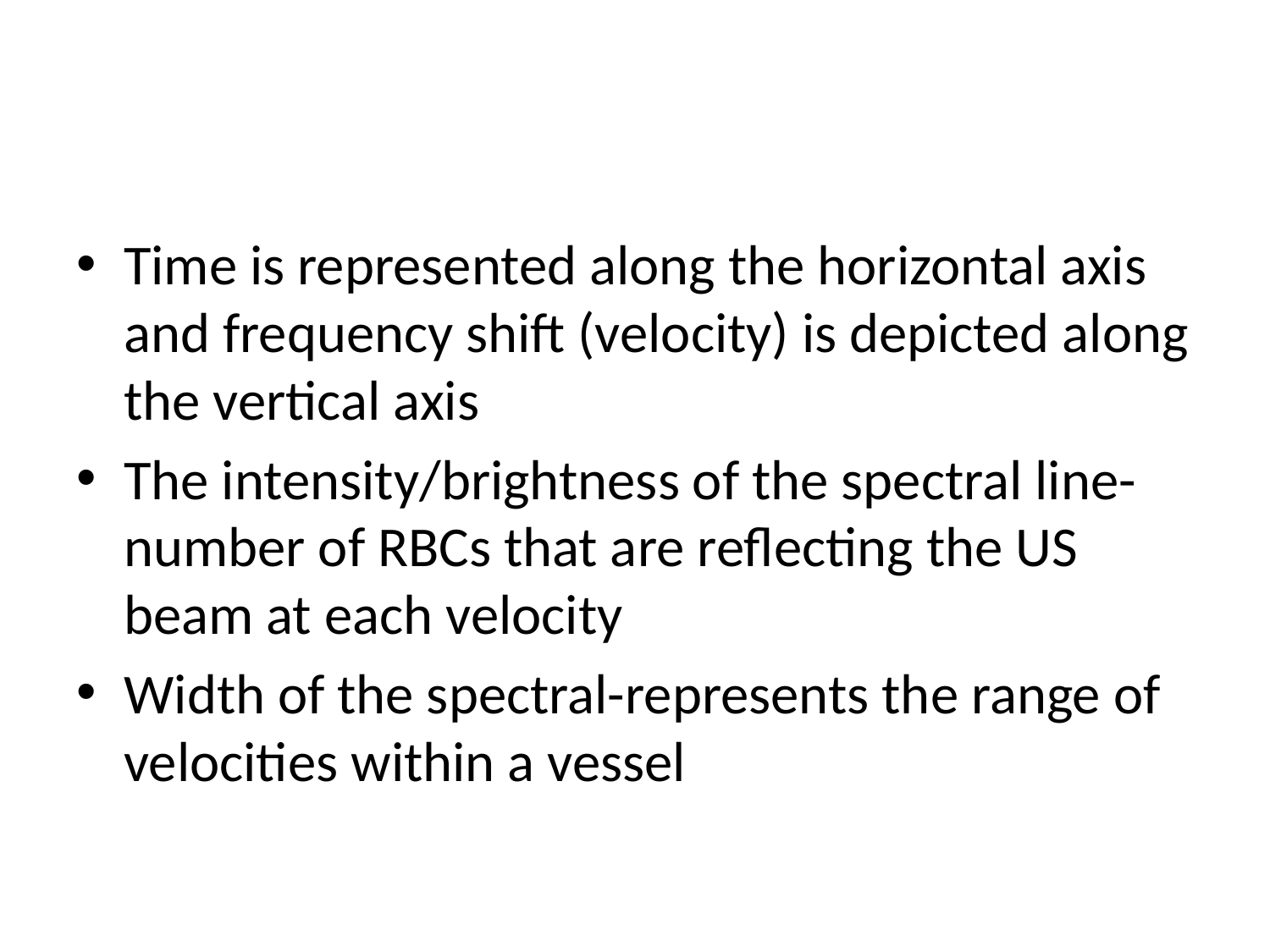

#
Time is represented along the horizontal axis and frequency shift (velocity) is depicted along the vertical axis
The intensity/brightness of the spectral line-number of RBCs that are reflecting the US beam at each velocity
Width of the spectral-represents the range of velocities within a vessel